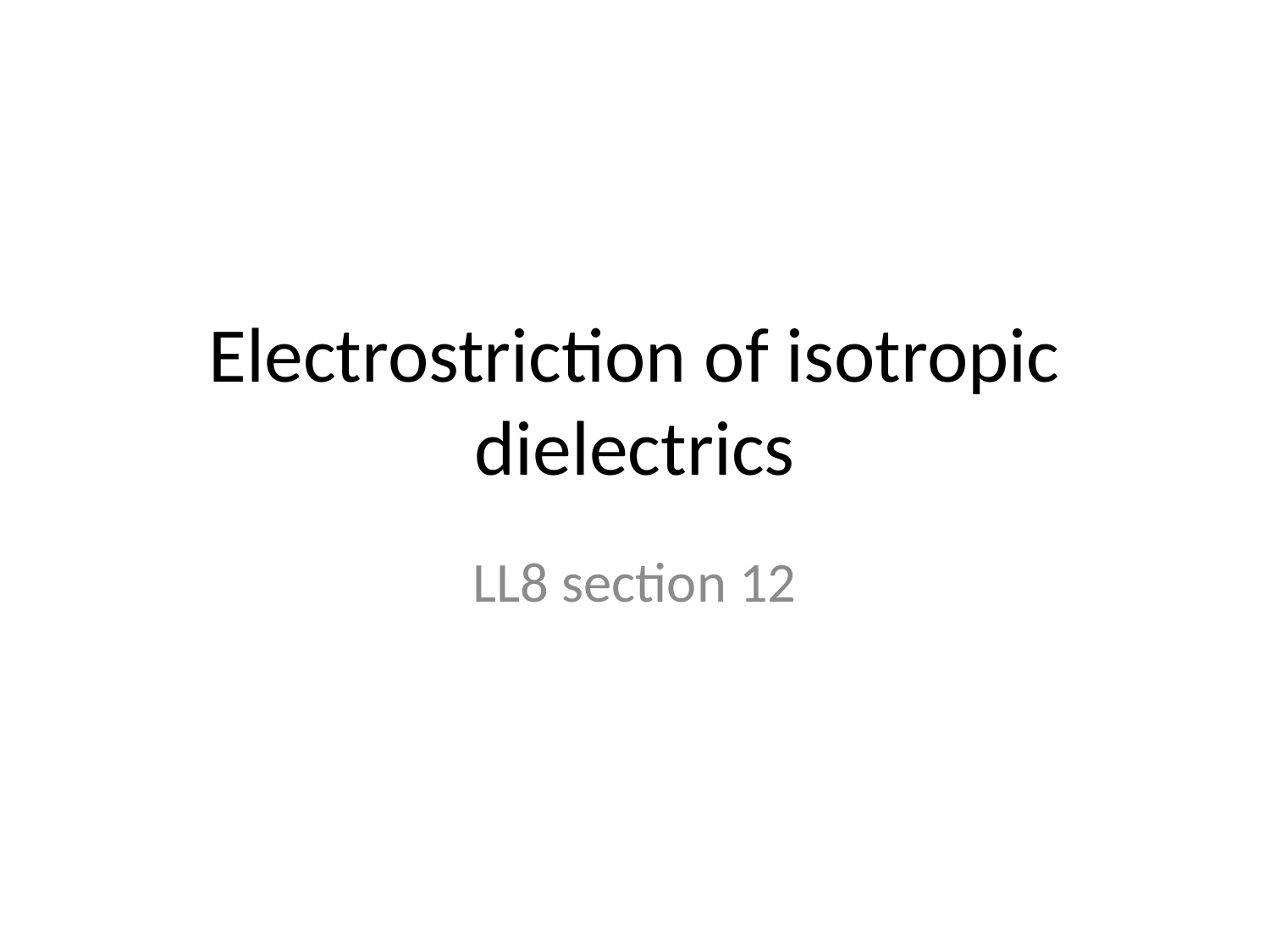

# Electrostriction of isotropic dielectrics
LL8 section 12